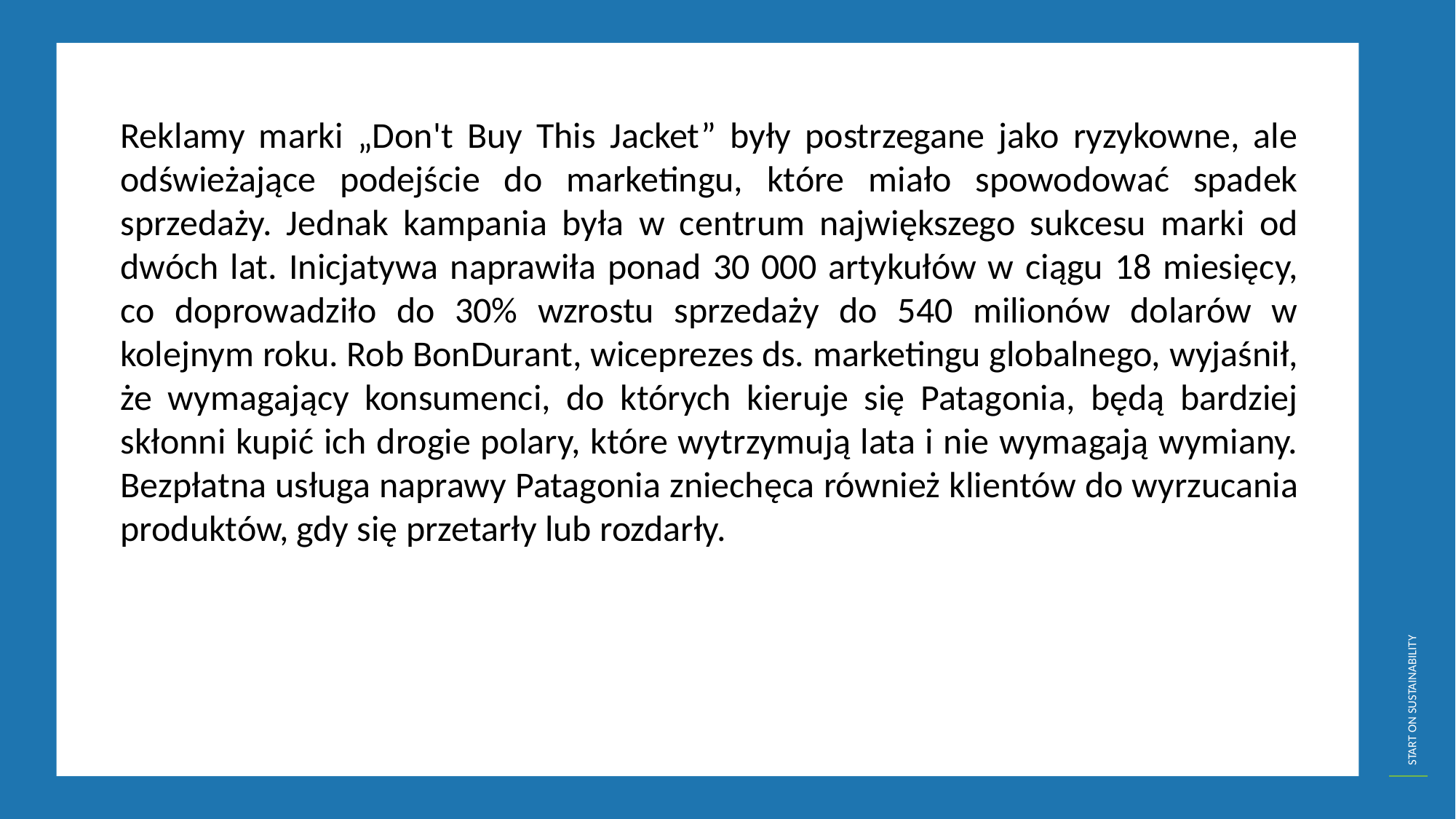

Reklamy marki „Don't Buy This Jacket” były postrzegane jako ryzykowne, ale odświeżające podejście do marketingu, które miało spowodować spadek sprzedaży. Jednak kampania była w centrum największego sukcesu marki od dwóch lat. Inicjatywa naprawiła ponad 30 000 artykułów w ciągu 18 miesięcy, co doprowadziło do 30% wzrostu sprzedaży do 540 milionów dolarów w kolejnym roku. Rob BonDurant, wiceprezes ds. marketingu globalnego, wyjaśnił, że wymagający konsumenci, do których kieruje się Patagonia, będą bardziej skłonni kupić ich drogie polary, które wytrzymują lata i nie wymagają wymiany. Bezpłatna usługa naprawy Patagonia zniechęca również klientów do wyrzucania produktów, gdy się przetarły lub rozdarły.